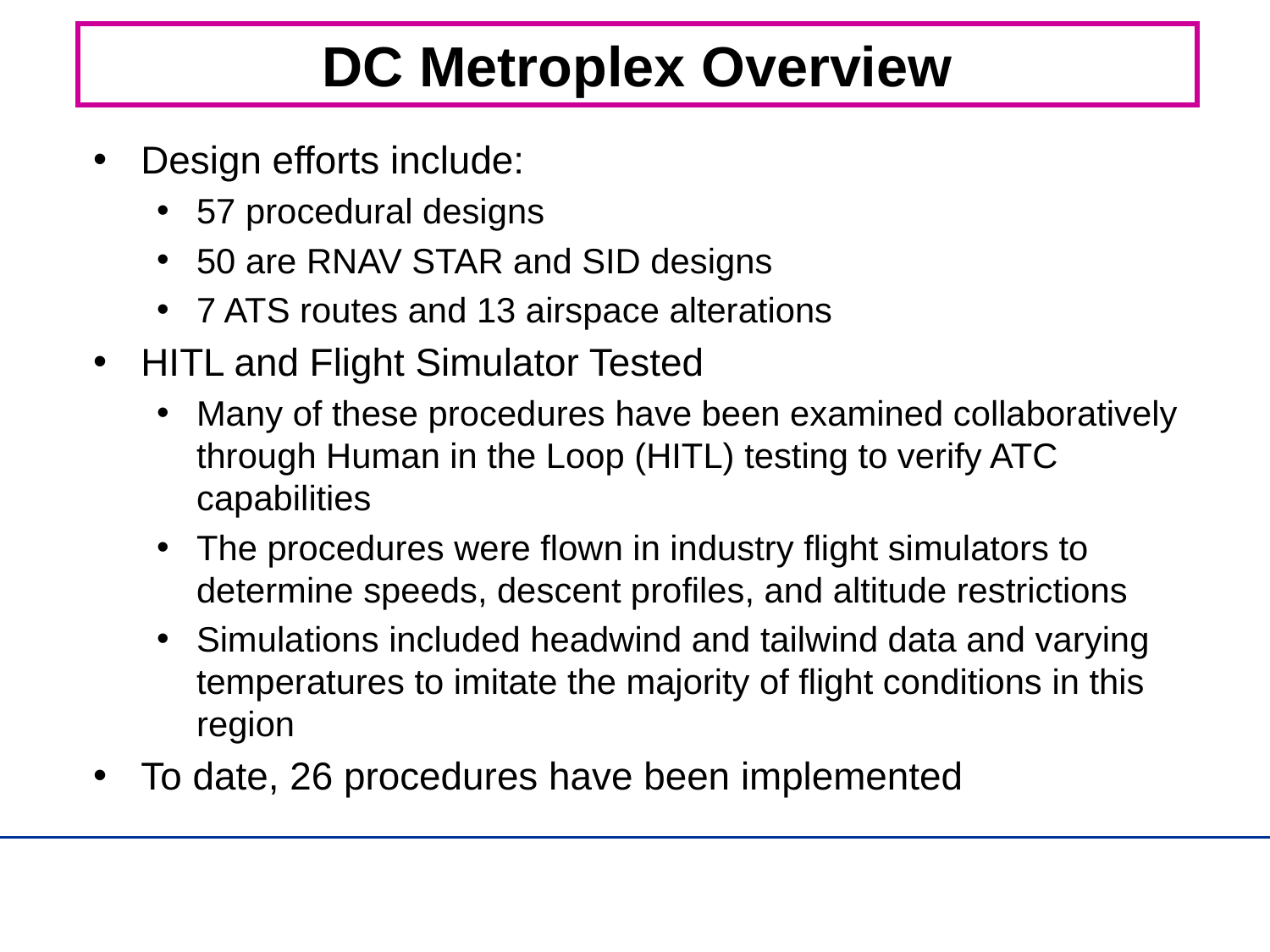

# DC Metroplex Overview
Design efforts include:
57 procedural designs
50 are RNAV STAR and SID designs
7 ATS routes and 13 airspace alterations
HITL and Flight Simulator Tested
Many of these procedures have been examined collaboratively through Human in the Loop (HITL) testing to verify ATC capabilities
The procedures were flown in industry flight simulators to determine speeds, descent profiles, and altitude restrictions
Simulations included headwind and tailwind data and varying temperatures to imitate the majority of flight conditions in this region
To date, 26 procedures have been implemented